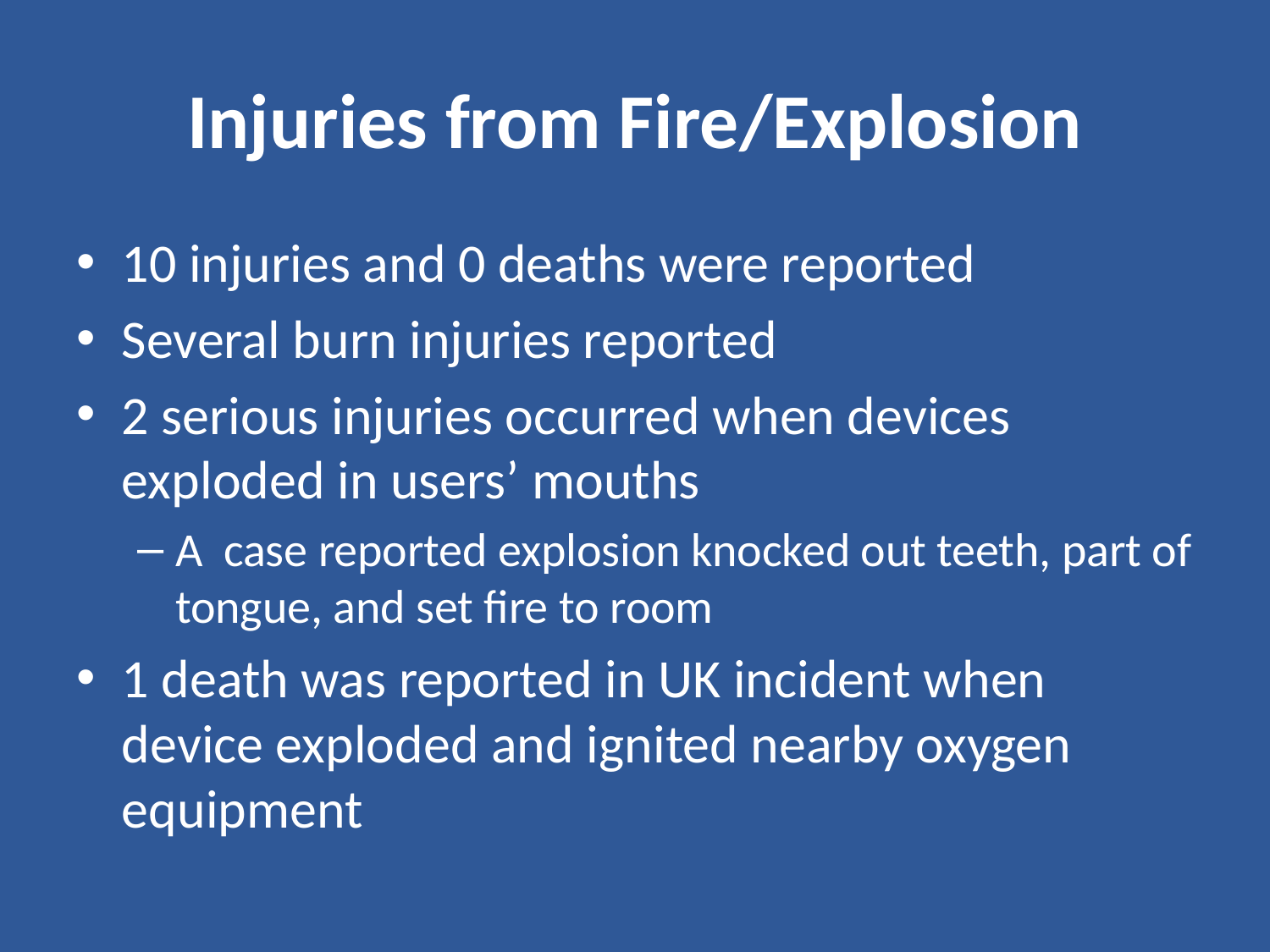

# Injuries from Fire/Explosion
10 injuries and 0 deaths were reported
Several burn injuries reported
2 serious injuries occurred when devices exploded in users’ mouths
A  case reported explosion knocked out teeth, part of tongue, and set fire to room
1 death was reported in UK incident when device exploded and ignited nearby oxygen equipment